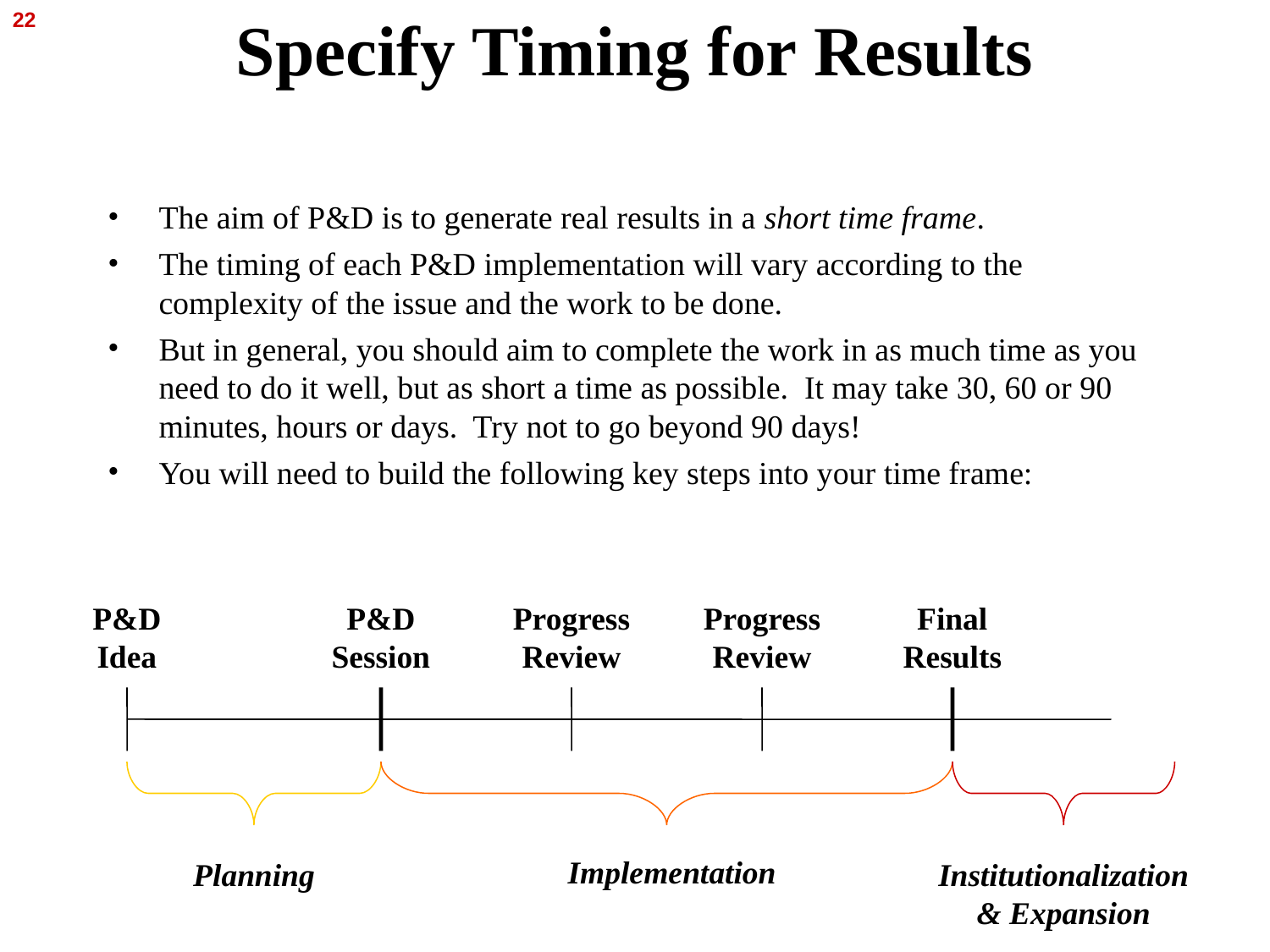

22
# Specify Timing for Results
The aim of P&D is to generate real results in a short time frame.
The timing of each P&D implementation will vary according to the complexity of the issue and the work to be done.
But in general, you should aim to complete the work in as much time as you need to do it well, but as short a time as possible.  It may take 30, 60 or 90 minutes, hours or days.  Try not to go beyond 90 days!
You will need to build the following key steps into your time frame:

P&D Idea
P&D Session
Progress Review
Progress Review
Final Results

Implementation
Planning
Institutionalization & Expansion